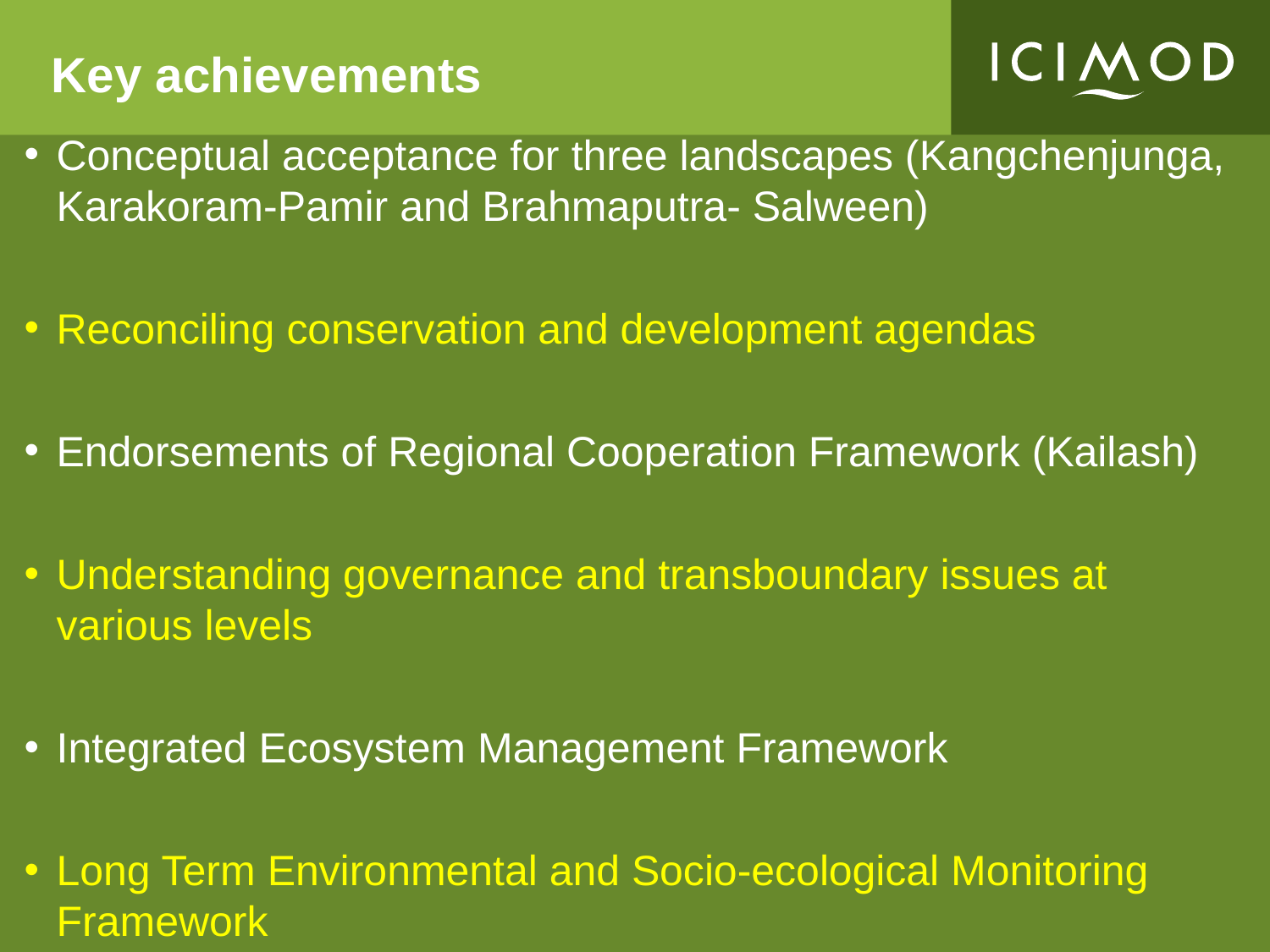

# Key achievements
Conceptual acceptance for three landscapes (Kangchenjunga, Karakoram-Pamir and Brahmaputra- Salween)

Reconciling conservation and development agendas

Endorsements of Regional Cooperation Framework (Kailash)

Understanding governance and transboundary issues at various levels

Integrated Ecosystem Management Framework

Long Term Environmental and Socio-ecological Monitoring Framework